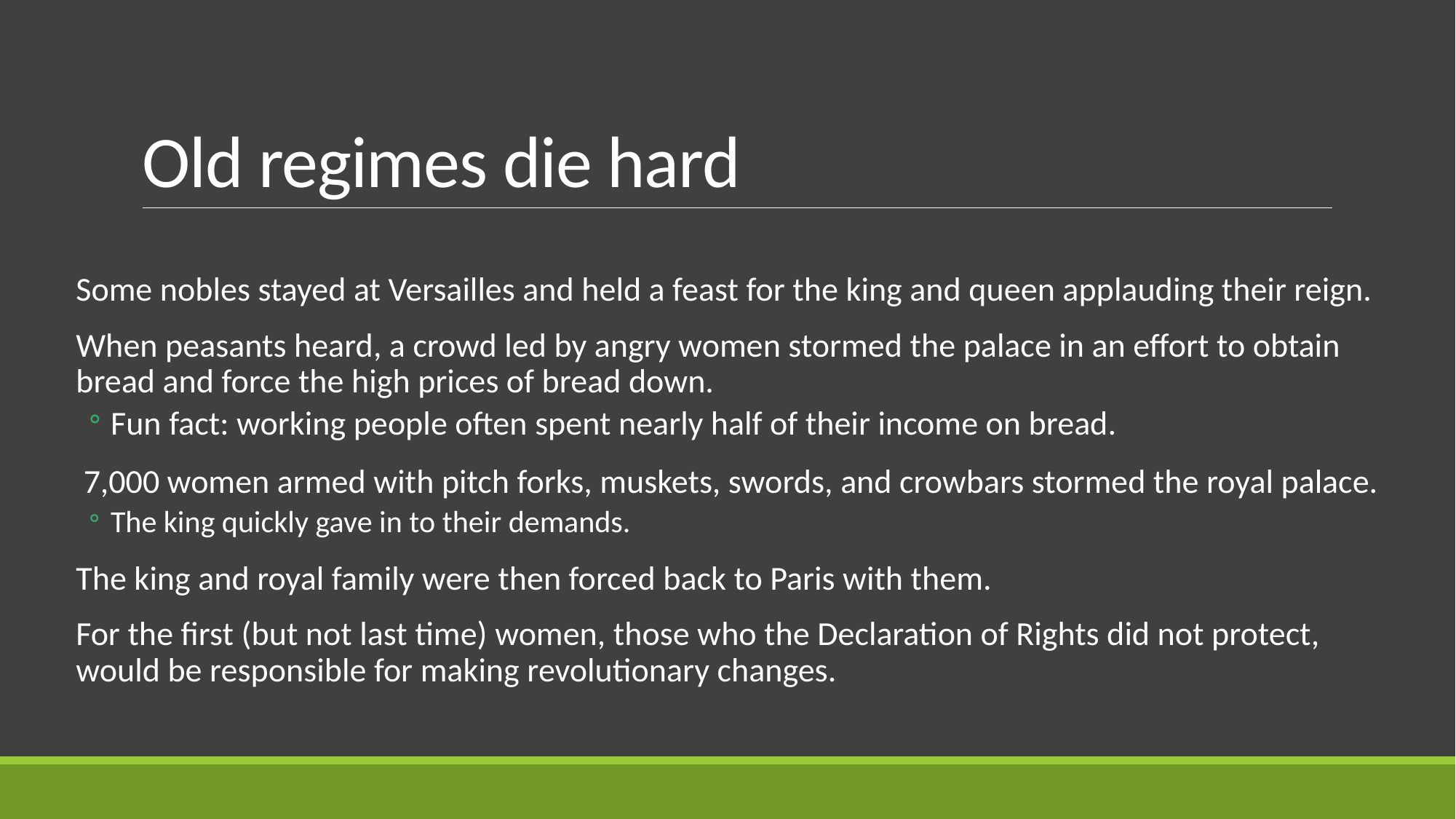

# Old regimes die hard
Some nobles stayed at Versailles and held a feast for the king and queen applauding their reign.
When peasants heard, a crowd led by angry women stormed the palace in an effort to obtain bread and force the high prices of bread down.
Fun fact: working people often spent nearly half of their income on bread.
 7,000 women armed with pitch forks, muskets, swords, and crowbars stormed the royal palace.
The king quickly gave in to their demands.
The king and royal family were then forced back to Paris with them.
For the first (but not last time) women, those who the Declaration of Rights did not protect, would be responsible for making revolutionary changes.